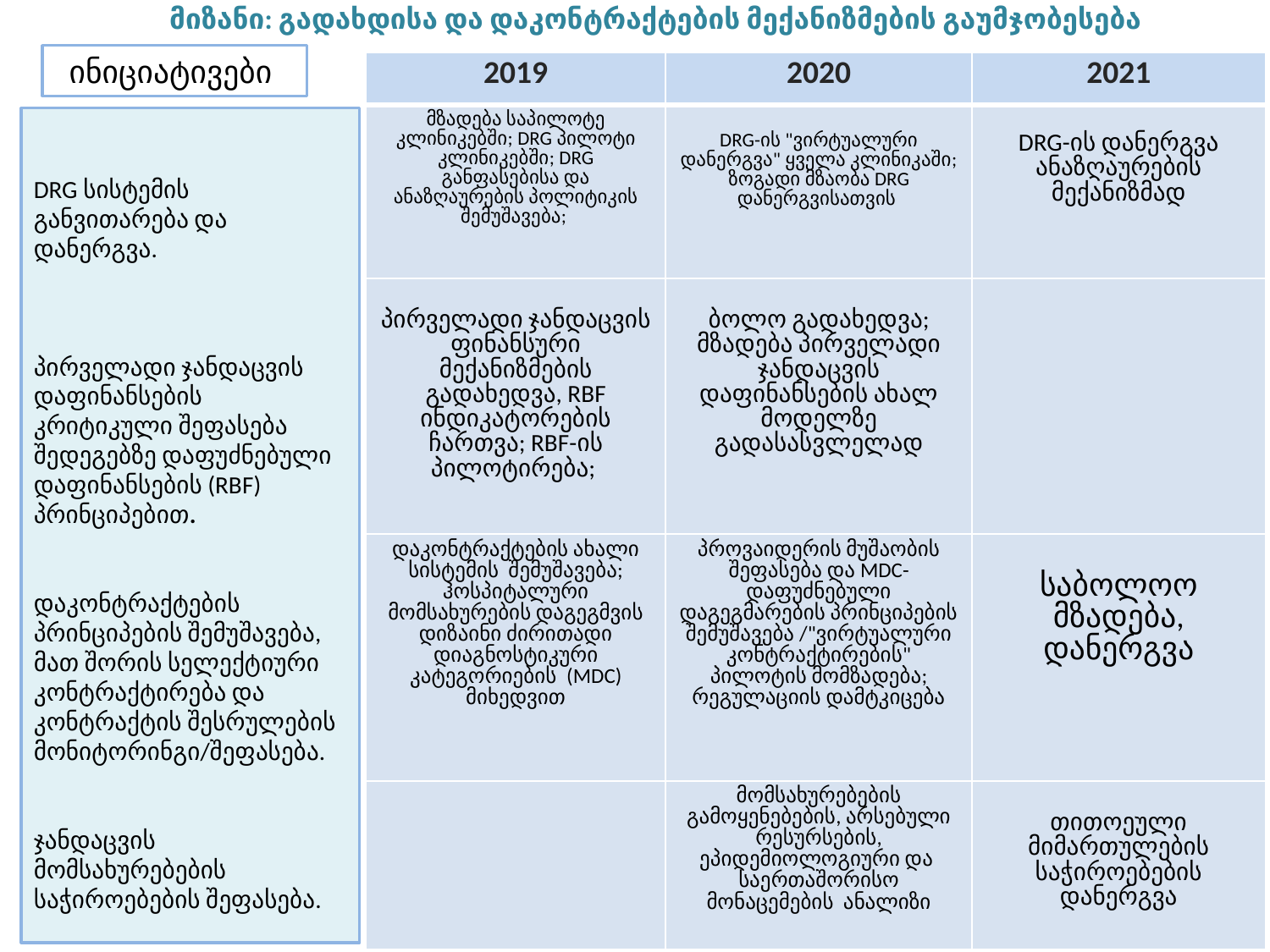

მიზანი: გადახდისა და დაკონტრაქტების მექანიზმების გაუმჯობესება
  ინიციატივები
| 2019 | 2020 | 2021 |
| --- | --- | --- |
| მზადება საპილოტე კლინიკებში; DRG პილოტი კლინიკებში; DRG განფასებისა და ანაზღაურების პოლიტიკის შემუშავება; | DRG-ის "ვირტუალური დანერგვა" ყველა კლინიკაში; ზოგადი მზაობა DRG დანერგვისათვის | DRG-ის დანერგვა ანაზღაურების მექანიზმად |
| პირველადი ჯანდაცვის ფინანსური მექანიზმების გადახედვა, RBF ინდიკატორების ჩართვა; RBF-ის პილოტირება; | ბოლო გადახედვა; მზადება პირველადი ჯანდაცვის დაფინანსების ახალ მოდელზე გადასასვლელად |  |
| დაკონტრაქტების ახალი სისტემის შემუშავება; ჰოსპიტალური მომსახურების დაგეგმვის დიზაინი ძირითადი დიაგნოსტიკური კატეგორიების (MDC) მიხედვით | პროვაიდერის მუშაობის შეფასება და MDC- დაფუძნებული დაგეგმარების პრინციპების შემუშავება /"ვირტუალური კონტრაქტირების" პილოტის მომზადება; რეგულაციის დამტკიცება | საბოლოო მზადება, დანერგვა |
|  | მომსახურებების გამოყენებების, არსებული რესურსების, ეპიდემიოლოგიური და საერთაშორისო მონაცემების ანალიზი | თითოეული მიმართულების საჭიროებების დანერგვა |

DRG სისტემის განვითარება და დანერგვა.

პირველადი ჯანდაცვის დაფინანსების კრიტიკული შეფასება შედეგებზე დაფუძნებული დაფინანსების (RBF) პრინციპებით.

დაკონტრაქტების პრინციპების შემუშავება, მათ შორის სელექტიური კონტრაქტირება და კონტრაქტის შესრულების მონიტორინგი/შეფასება.

ჯანდაცვის მომსახურებების საჭიროებების შეფასება.